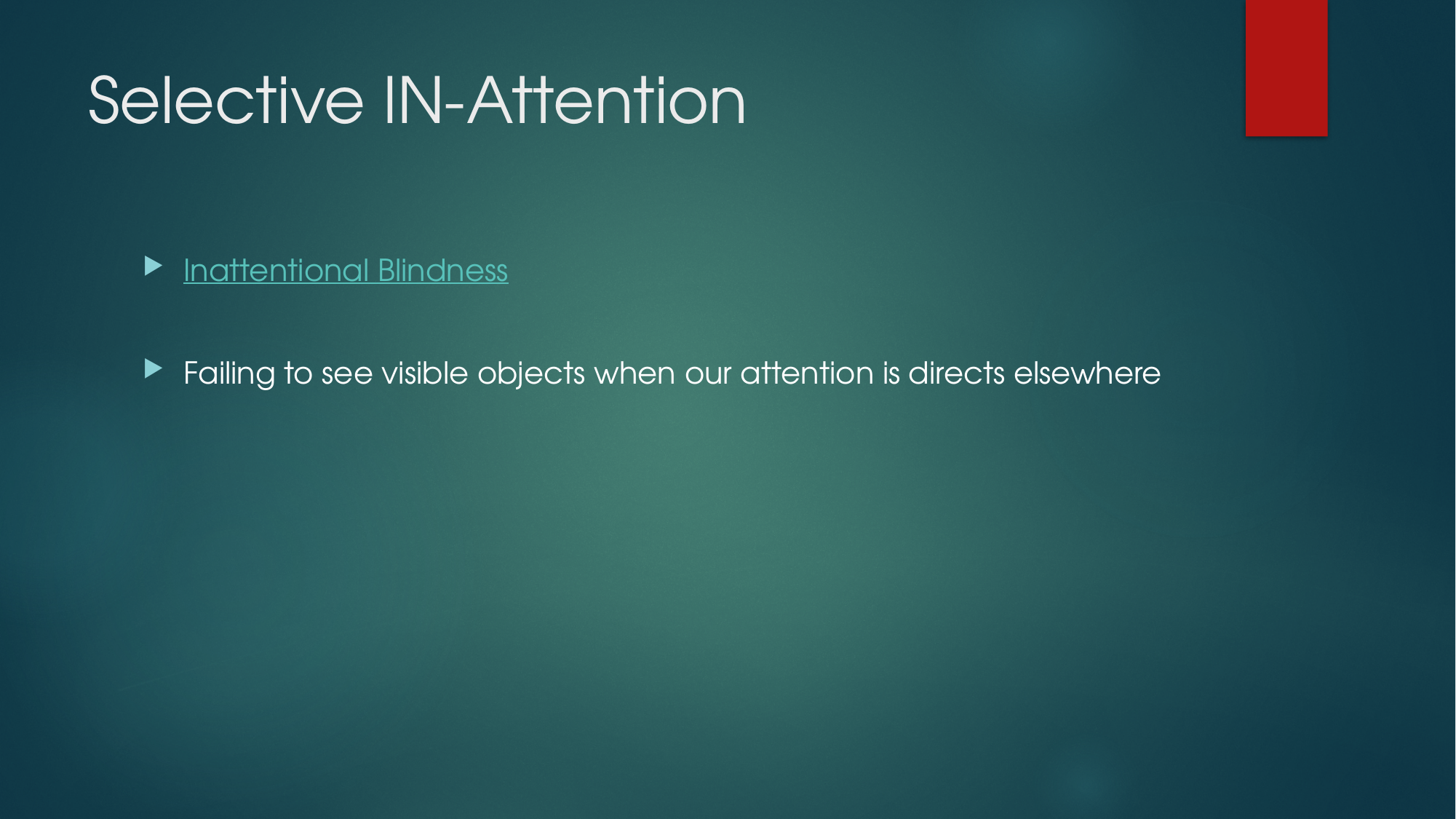

# Selective IN-Attention
Inattentional Blindness

Failing to see visible objects when our attention is directs elsewhere